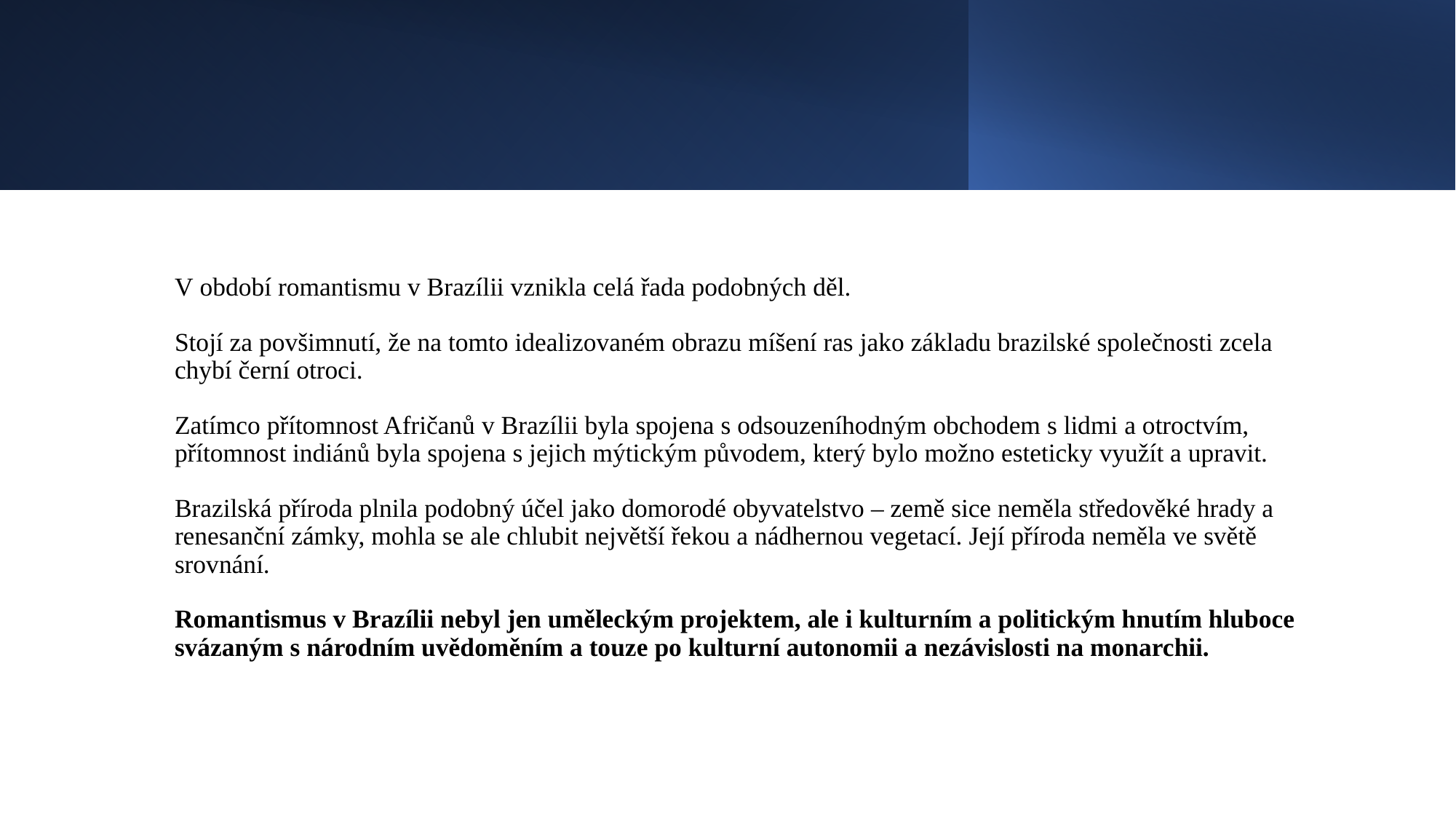

#
V období romantismu v Brazílii vznikla celá řada podobných děl.
Stojí za povšimnutí, že na tomto idealizovaném obrazu míšení ras jako základu brazilské společnosti zcela chybí černí otroci.
Zatímco přítomnost Afričanů v Brazílii byla spojena s odsouzeníhodným obchodem s lidmi a otroctvím, přítomnost indiánů byla spojena s jejich mýtickým původem, který bylo možno esteticky využít a upravit.
Brazilská příroda plnila podobný účel jako domorodé obyvatelstvo – země sice neměla středověké hrady a renesanční zámky, mohla se ale chlubit největší řekou a nádhernou vegetací. Její příroda neměla ve světě srovnání.
Romantismus v Brazílii nebyl jen uměleckým projektem, ale i kulturním a politickým hnutím hluboce svázaným s národním uvědoměním a touze po kulturní autonomii a nezávislosti na monarchii.